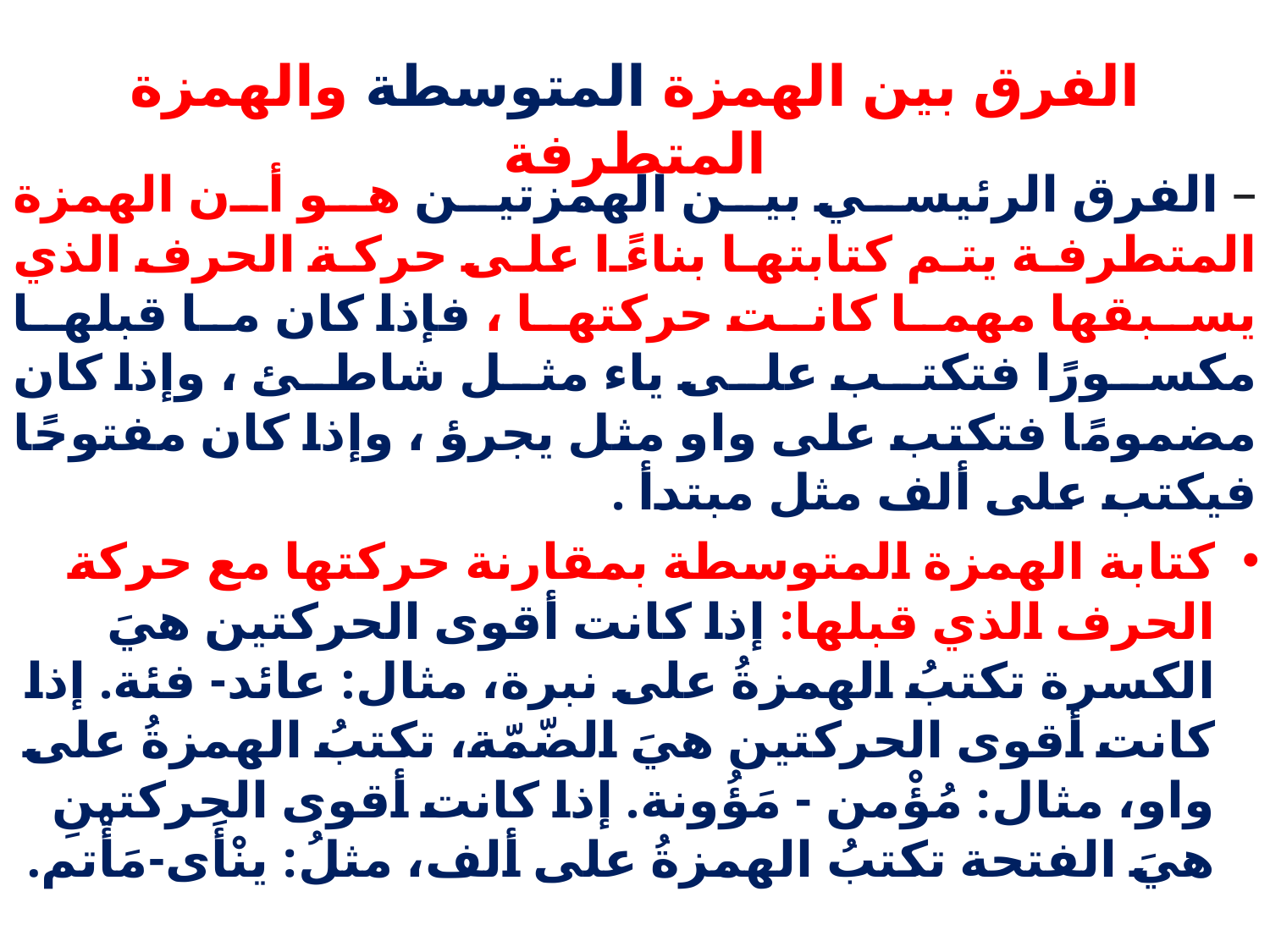

# الفرق بين الهمزة المتوسطة والهمزة المتطرفة
– الفرق الرئيسي بين الهمزتين هو أن الهمزة المتطرفة يتم كتابتها بناءًا على حركة الحرف الذي يسبقها مهما كانت حركتها ، فإذا كان ما قبلها مكسورًا فتكتب على ياء مثل شاطئ ، وإذا كان مضمومًا فتكتب على واو مثل يجرؤ ، وإذا كان مفتوحًا فيكتب على ألف مثل مبتدأ .
كتابة الهمزة المتوسطة بمقارنة حركتها مع حركة الحرف الذي قبلها: إذا كانت أقوى الحركتين هيَ الكسرة تكتبُ الهمزةُ على نبرة، مثال: عائد- فئة. إذا كانت أقوى الحركتين هيَ الضّمّة، تكتبُ الهمزةُ على واو، مثال: مُؤْمن - مَؤُونة. إذا كانت أقوى الحركتينِ هيَ الفتحة تكتبُ الهمزةُ على ألف، مثلُ: ينْأَى-مَأْتم.